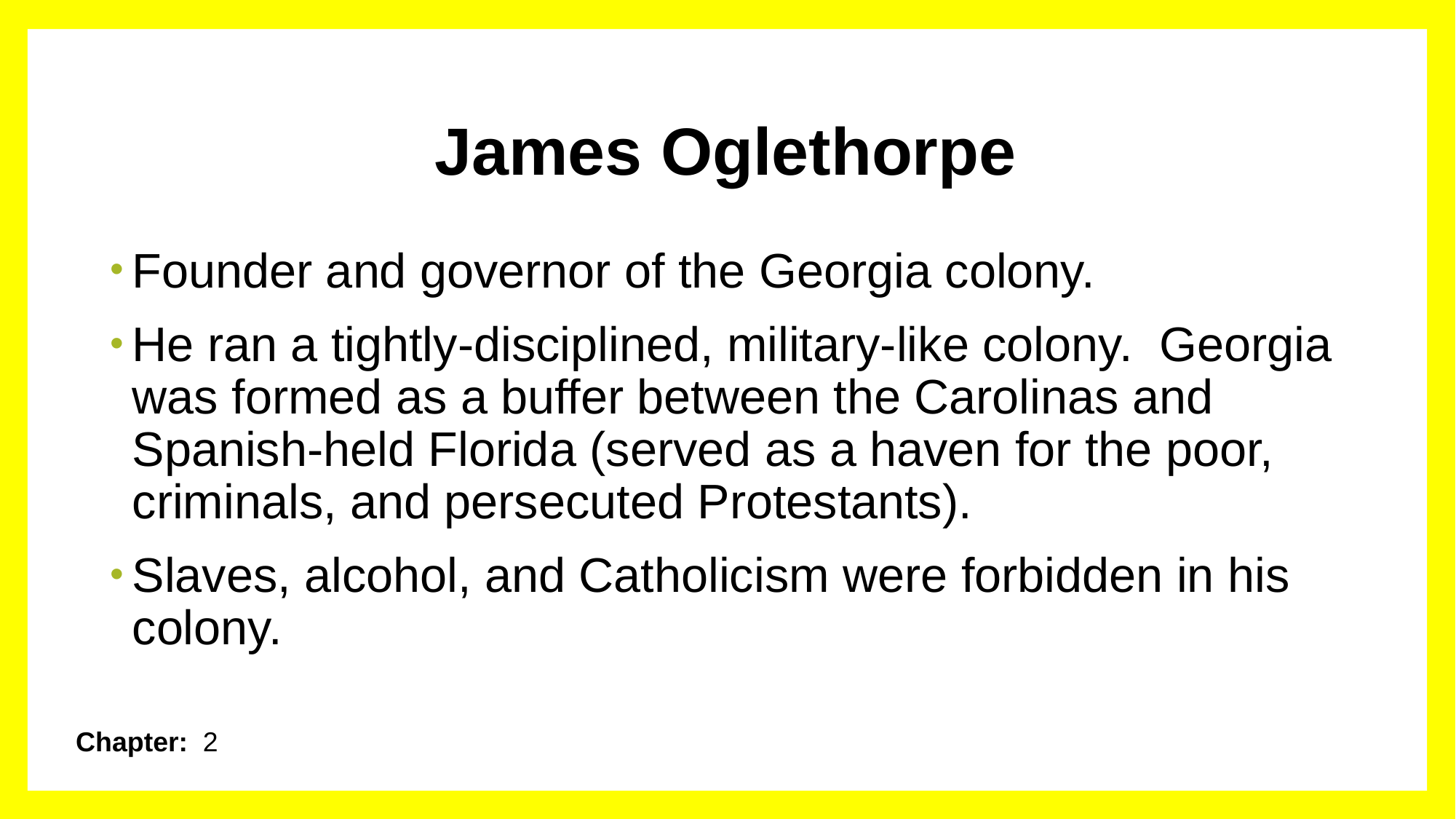

# James Oglethorpe
Founder and governor of the Georgia colony.
He ran a tightly-disciplined, military-like colony.  Georgia was formed as a buffer between the Carolinas and Spanish-held Florida (served as a haven for the poor, criminals, and persecuted Protestants).
Slaves, alcohol, and Catholicism were forbidden in his colony.
Chapter:  2